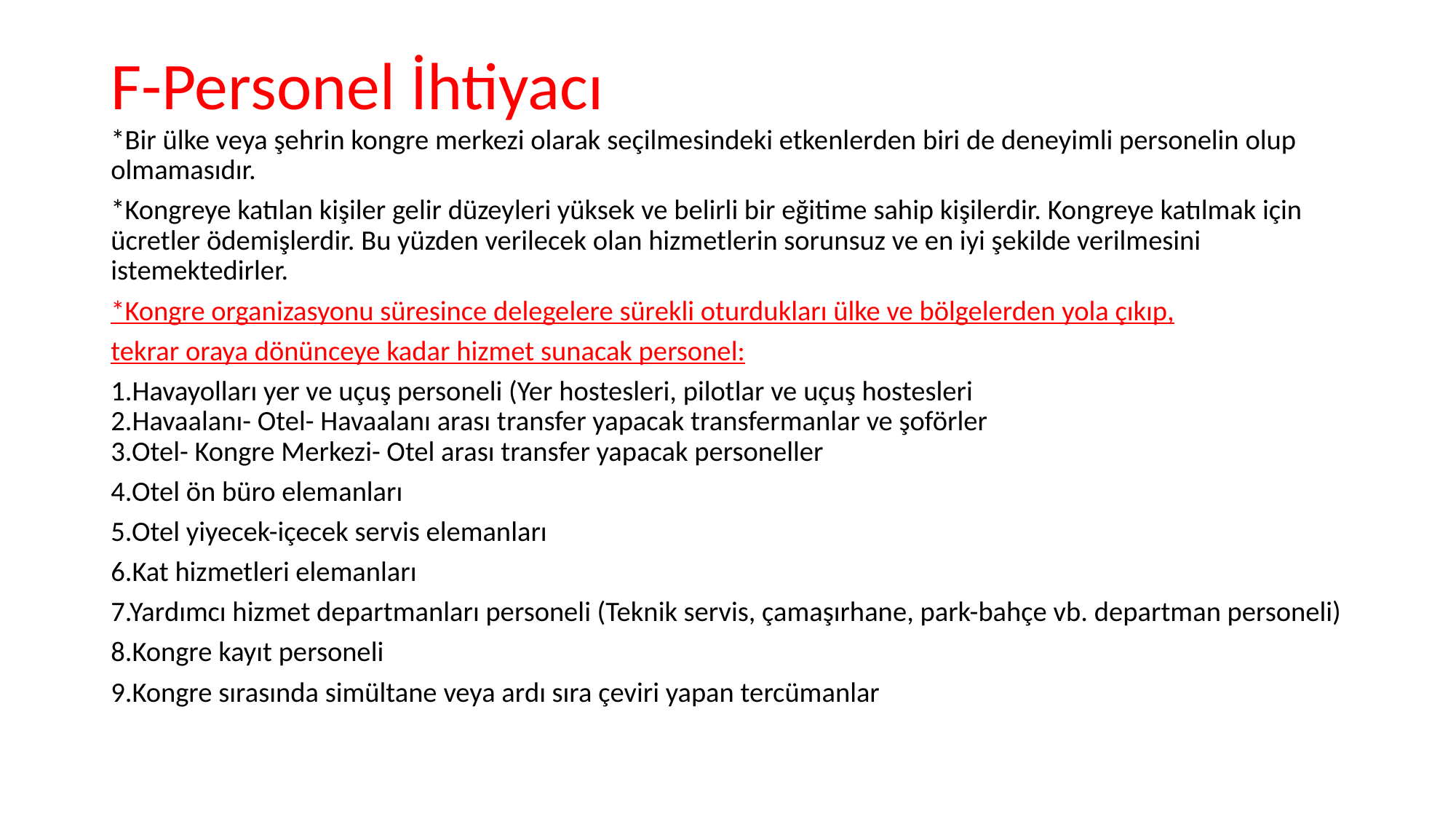

# F-Personel İhtiyacı
*Bir ülke veya şehrin kongre merkezi olarak seçilmesindeki etkenlerden biri de deneyimli personelin olup olmamasıdır.
*Kongreye katılan kişiler gelir düzeyleri yüksek ve belirli bir eğitime sahip kişilerdir. Kongreye katılmak için ücretler ödemişlerdir. Bu yüzden verilecek olan hizmetlerin sorunsuz ve en iyi şekilde verilmesini istemektedirler.
*Kongre organizasyonu süresince delegelere sürekli oturdukları ülke ve bölgelerden yola çıkıp,
tekrar oraya dönünceye kadar hizmet sunacak personel:
1.Havayolları yer ve uçuş personeli (Yer hostesleri, pilotlar ve uçuş hostesleri
2.Havaalanı- Otel- Havaalanı arası transfer yapacak transfermanlar ve şoförler
3.Otel- Kongre Merkezi- Otel arası transfer yapacak personeller
4.Otel ön büro elemanları
5.Otel yiyecek-içecek servis elemanları
6.Kat hizmetleri elemanları
7.Yardımcı hizmet departmanları personeli (Teknik servis, çamaşırhane, park-bahçe vb. departman personeli)
8.Kongre kayıt personeli
9.Kongre sırasında simültane veya ardı sıra çeviri yapan tercümanlar